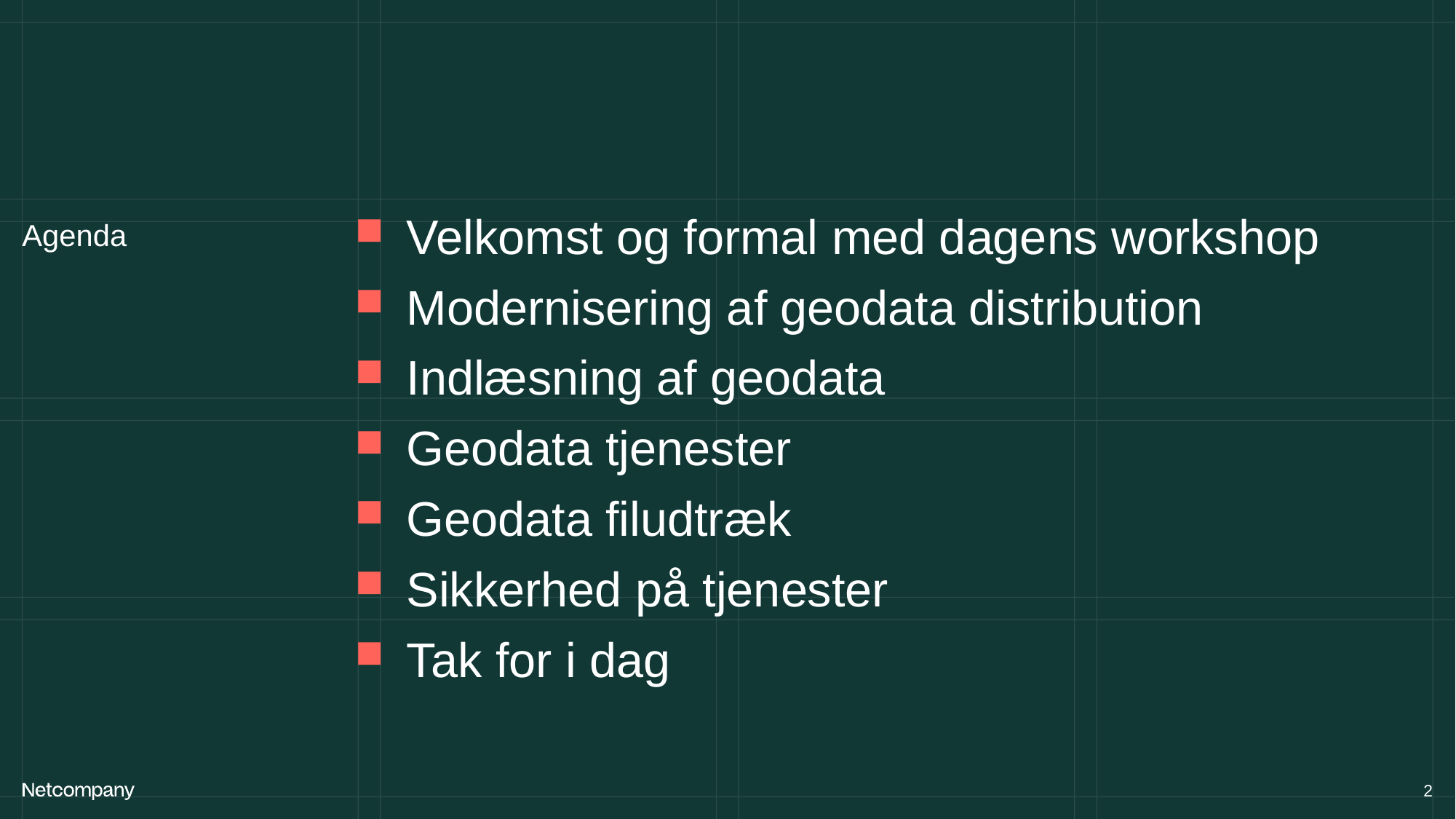

Velkomst og formal med dagens workshop
Modernisering af geodata distribution
Indlæsning af geodata
Geodata tjenester
Geodata filudtræk
Sikkerhed på tjenester
Tak for i dag

2
21 June, 2023